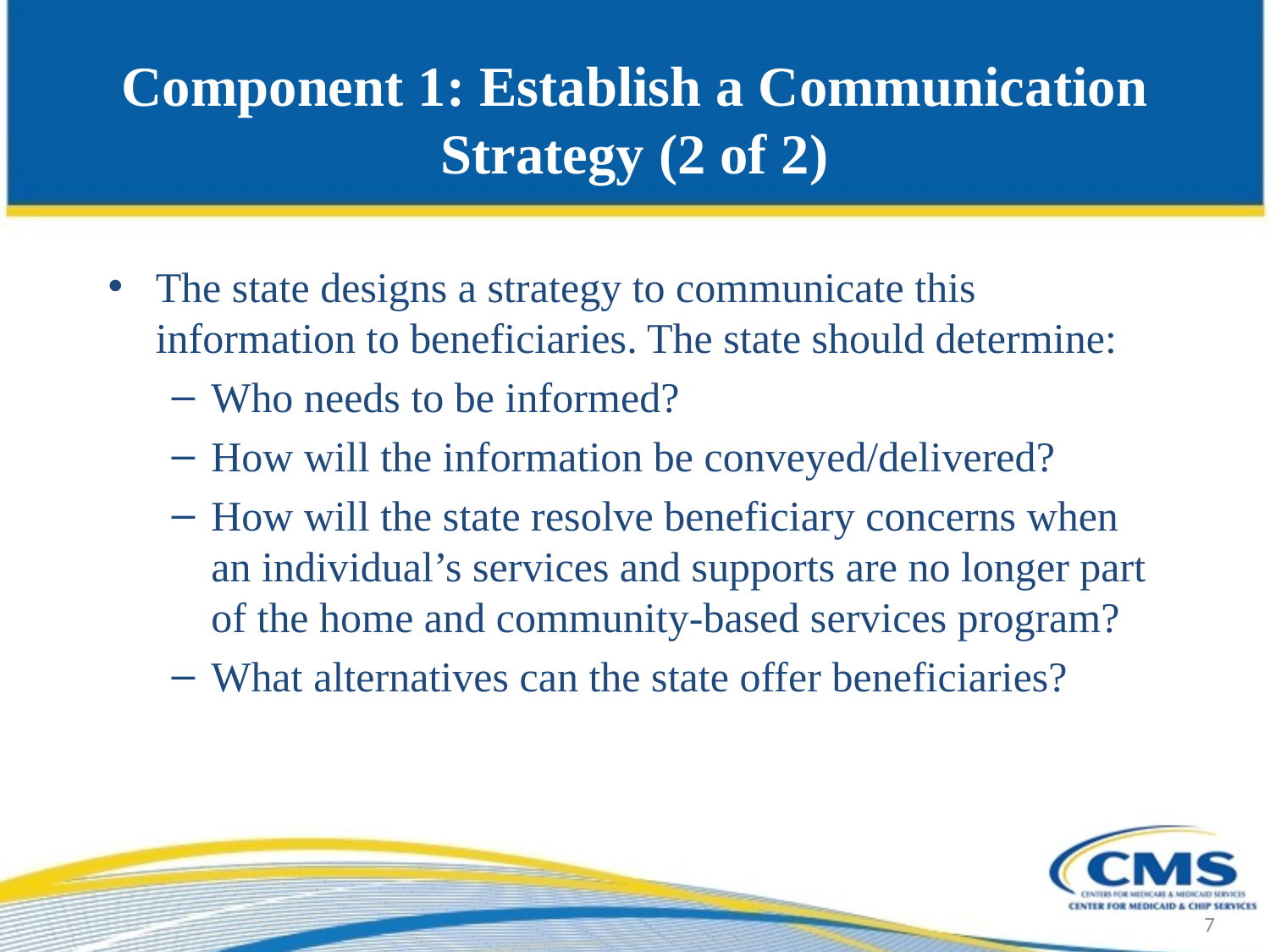

# Component 1: Establish a Communication Strategy (2 of 2)
The state designs a strategy to communicate this information to beneficiaries. The state should determine:
Who needs to be informed?
How will the information be conveyed/delivered?
How will the state resolve beneficiary concerns when an individual’s services and supports are no longer part of the home and community-based services program?
What alternatives can the state offer beneficiaries?
7